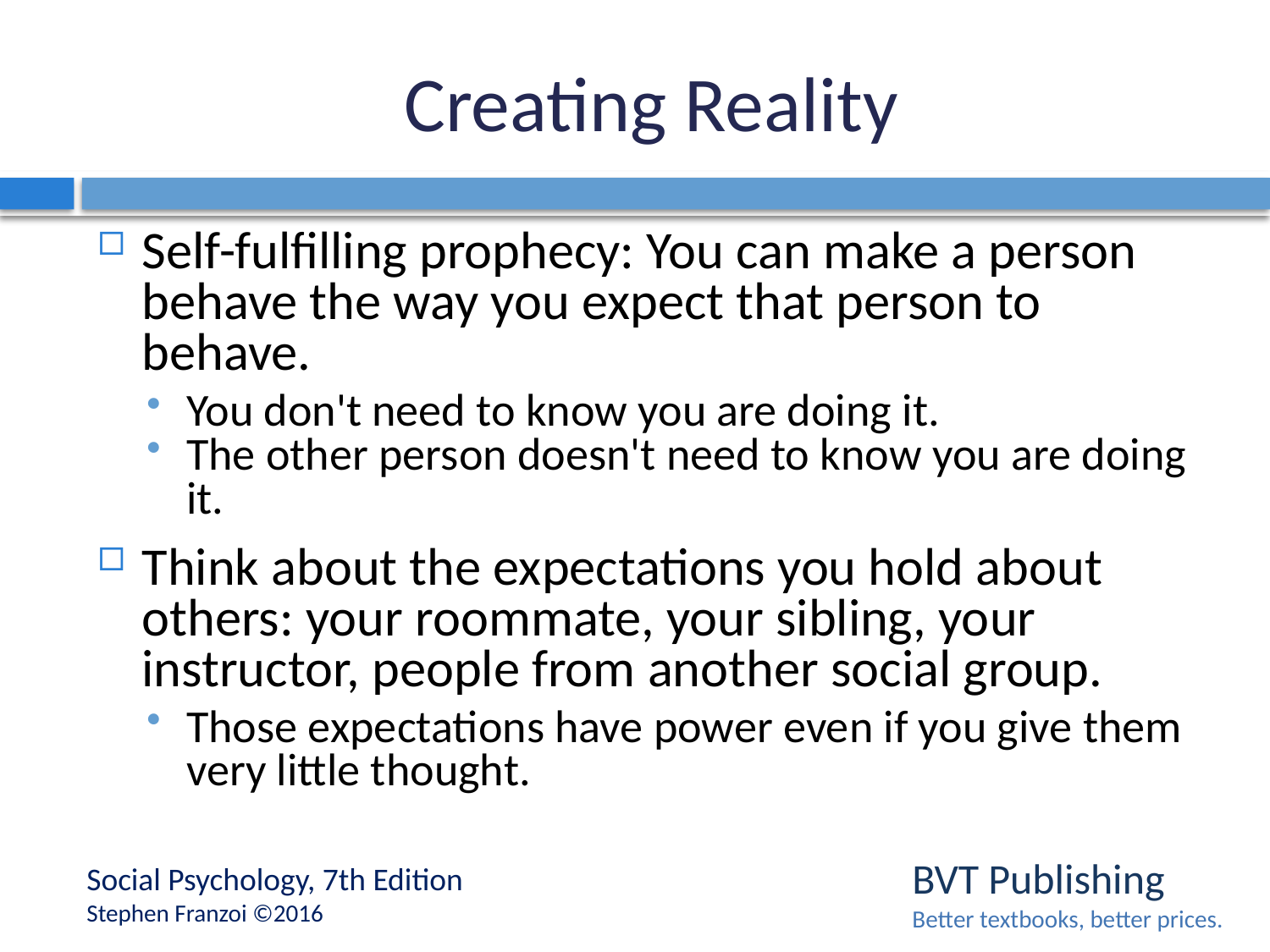

# Creating Reality
Self-fulfilling prophecy: You can make a person behave the way you expect that person to behave.
You don't need to know you are doing it.
The other person doesn't need to know you are doing it.
Think about the expectations you hold about others: your roommate, your sibling, your instructor, people from another social group.
Those expectations have power even if you give them very little thought.